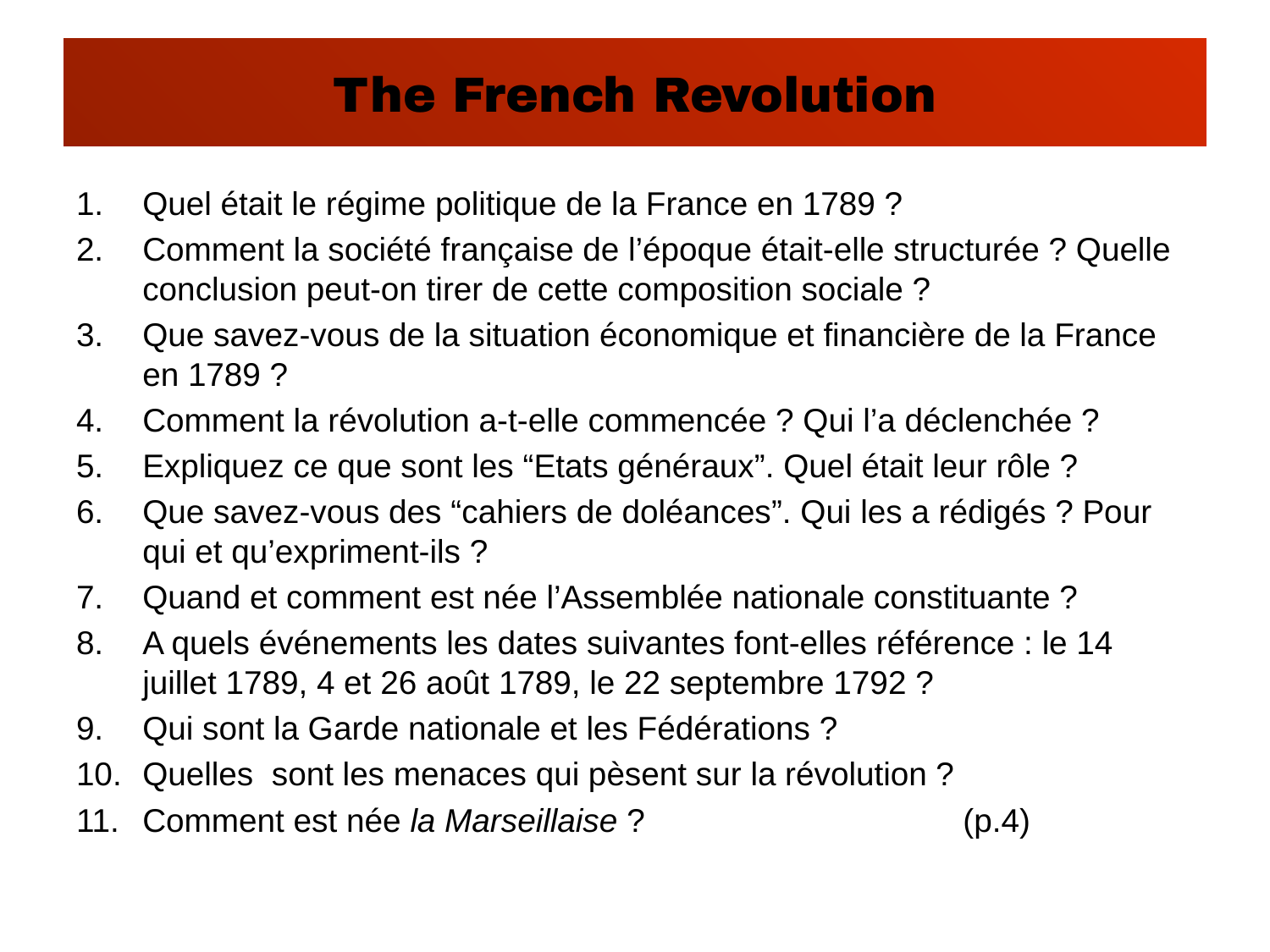

# The French Revolution
Quel était le régime politique de la France en 1789 ?
Comment la société française de l’époque était-elle structurée ? Quelle conclusion peut-on tirer de cette composition sociale ?
Que savez-vous de la situation économique et financière de la France en 1789 ?
Comment la révolution a-t-elle commencée ? Qui l’a déclenchée ?
Expliquez ce que sont les “Etats généraux”. Quel était leur rôle ?
Que savez-vous des “cahiers de doléances”. Qui les a rédigés ? Pour qui et qu’expriment-ils ?
Quand et comment est née l’Assemblée nationale constituante ?
A quels événements les dates suivantes font-elles référence : le 14 juillet 1789, 4 et 26 août 1789, le 22 septembre 1792 ?
Qui sont la Garde nationale et les Fédérations ?
Quelles  sont les menaces qui pèsent sur la révolution ?
Comment est née la Marseillaise ?                                   (p.4)